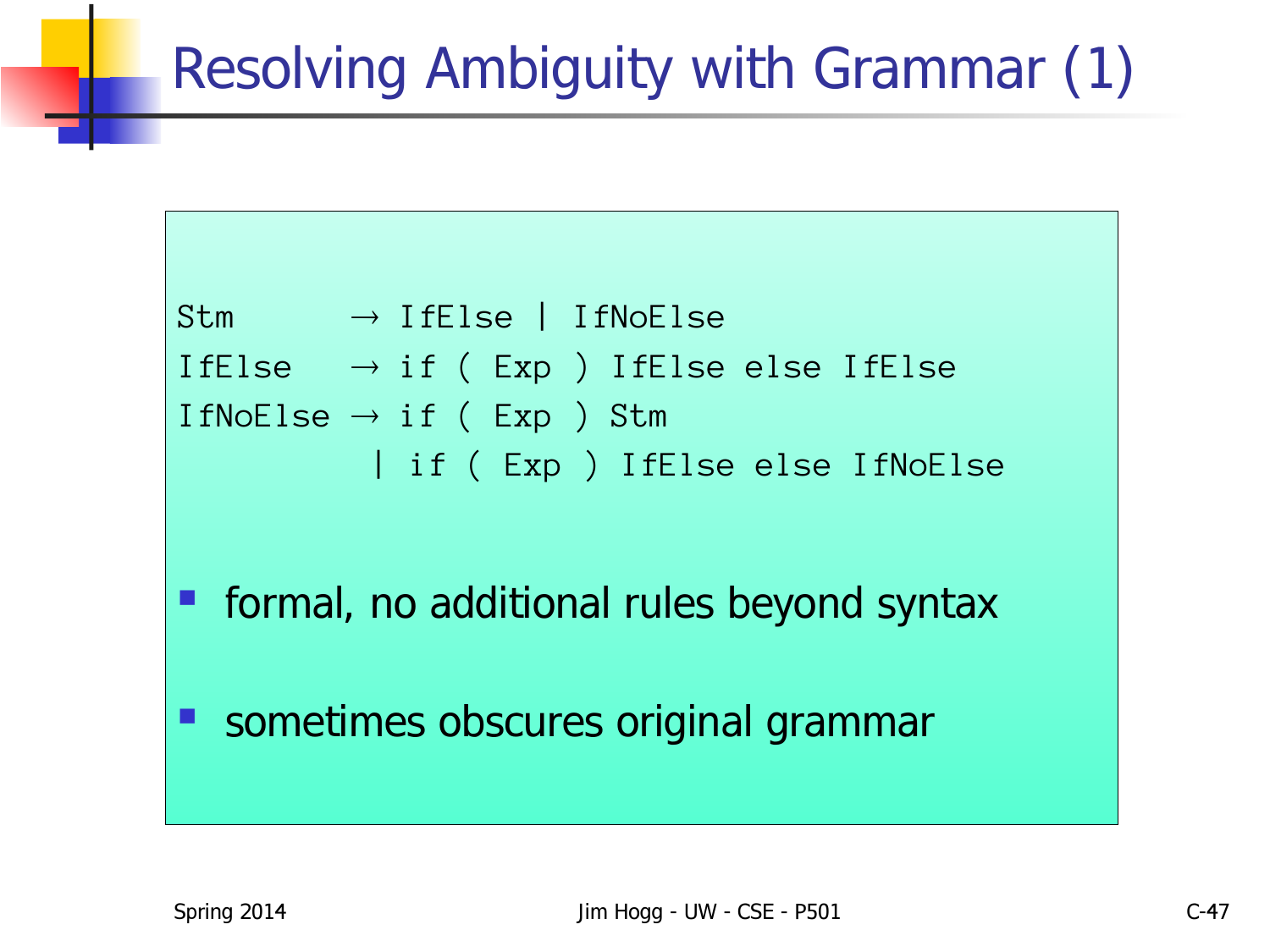

# Resolving Ambiguity with Grammar (1)

Stm      → IfElse | IfNoElse
IfElse   → if ( Exp ) IfElse else IfElse
IfNoElse → if ( Exp ) Stm
          | if ( Exp ) IfElse else IfNoElse

formal, no additional rules beyond syntax

sometimes obscures original grammar
C-47
Spring 2014
Jim Hogg - UW - CSE - P501